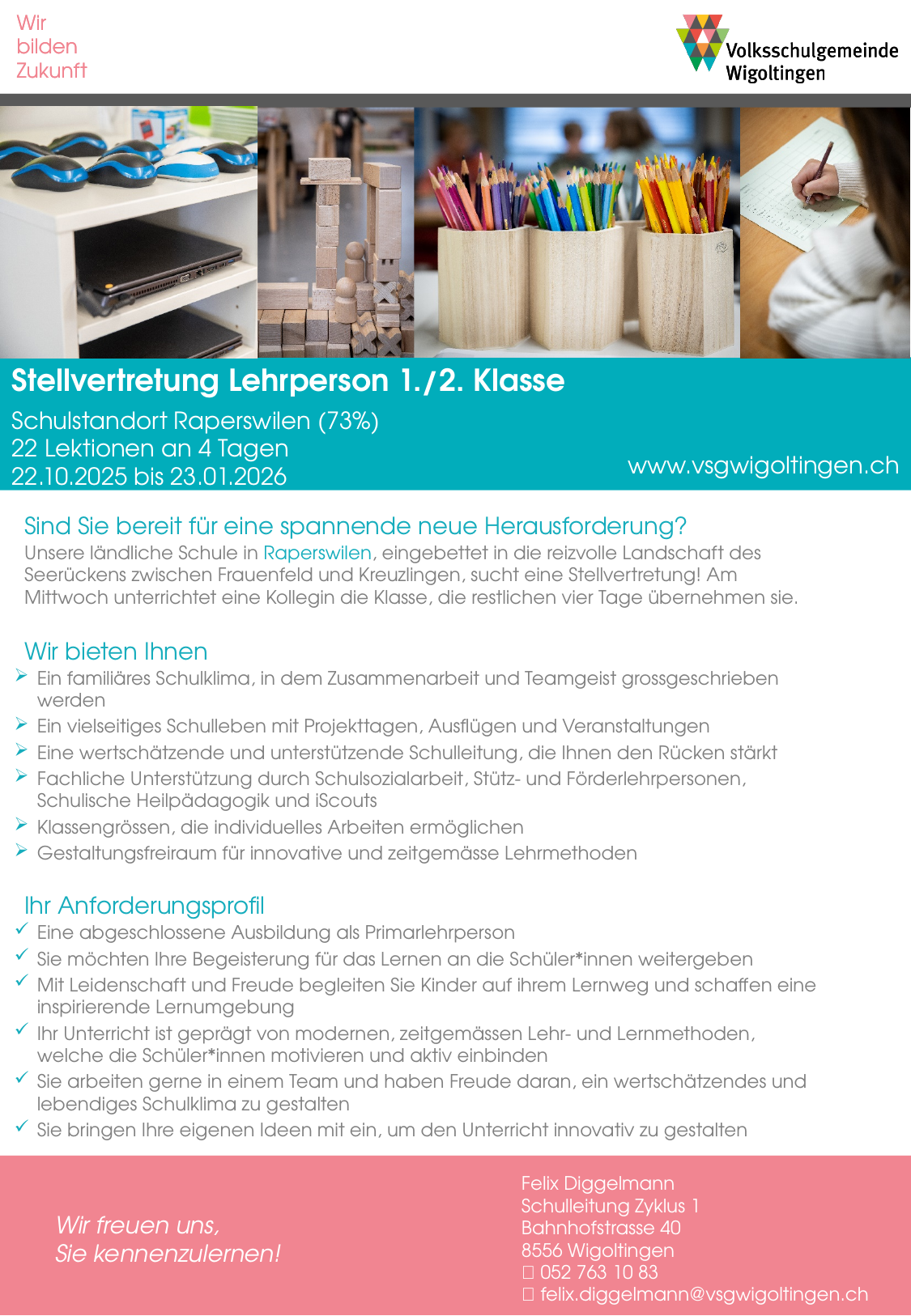

Stellvertretung Lehrperson 1./2. Klasse

Schulstandort Raperswilen (73%)
22 Lektionen an 4 Tagen
22.10.2025 bis 23.01.2026
www.vsgwigoltingen.ch